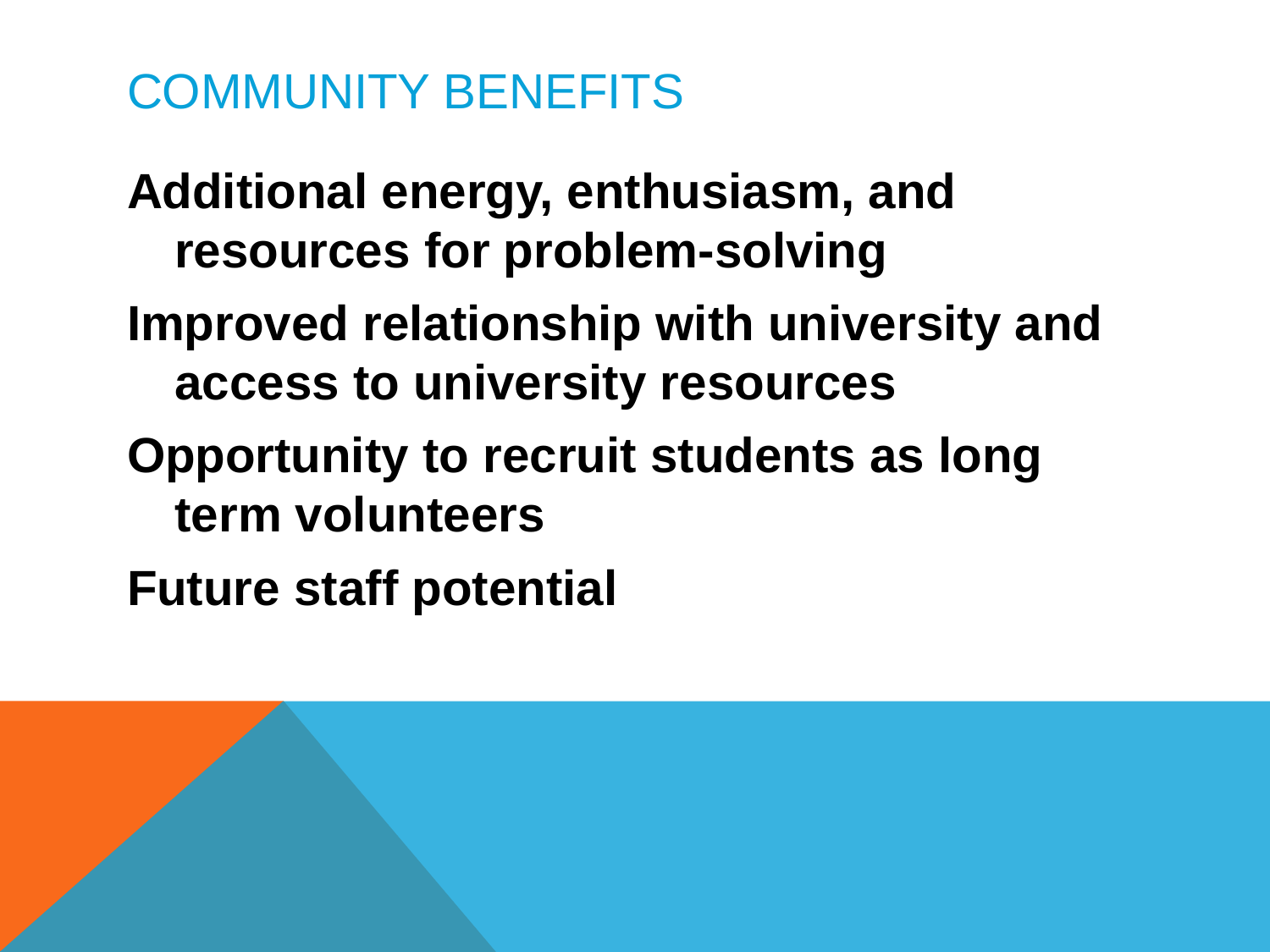

# COMMUNITY BENEFITS
Additional energy, enthusiasm, and resources for problem-solving
Improved relationship with university and access to university resources
Opportunity to recruit students as long term volunteers
Future staff potential